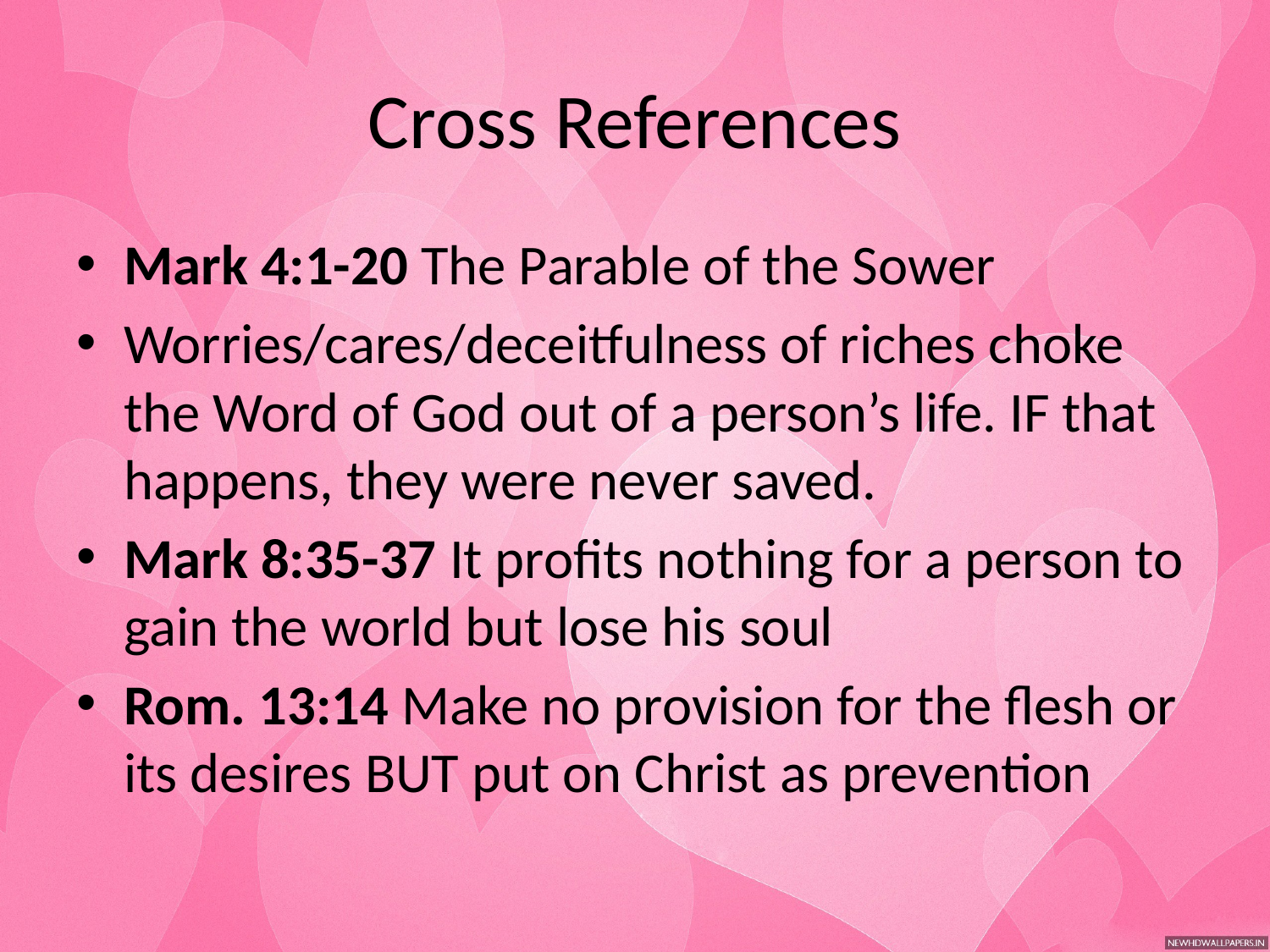

# Cross References
Mark 4:1-20 The Parable of the Sower
Worries/cares/deceitfulness of riches choke the Word of God out of a person’s life. IF that happens, they were never saved.
Mark 8:35-37 It profits nothing for a person to gain the world but lose his soul
Rom. 13:14 Make no provision for the flesh or its desires BUT put on Christ as prevention